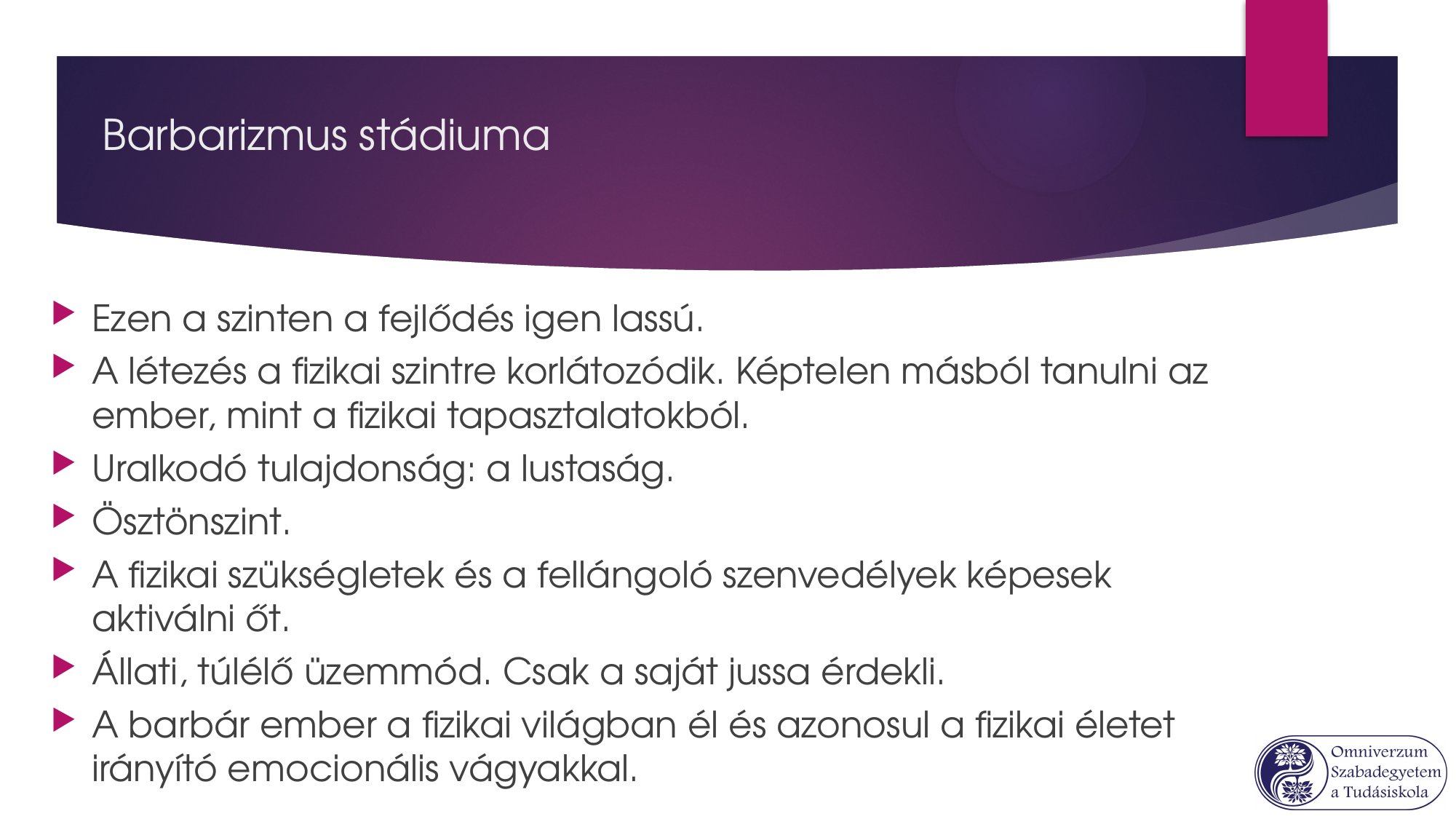

# Barbarizmus stádiuma
Ezen a szinten a fejlődés igen lassú.
A létezés a fizikai szintre korlátozódik. Képtelen másból tanulni az ember, mint a fizikai tapasztalatokból.
Uralkodó tulajdonság: a lustaság.
Ösztönszint.
A fizikai szükségletek és a fellángoló szenvedélyek képesek aktiválni őt.
Állati, túlélő üzemmód. Csak a saját jussa érdekli.
A barbár ember a fizikai világban él és azonosul a fizikai életet irányító emocionális vágyakkal.